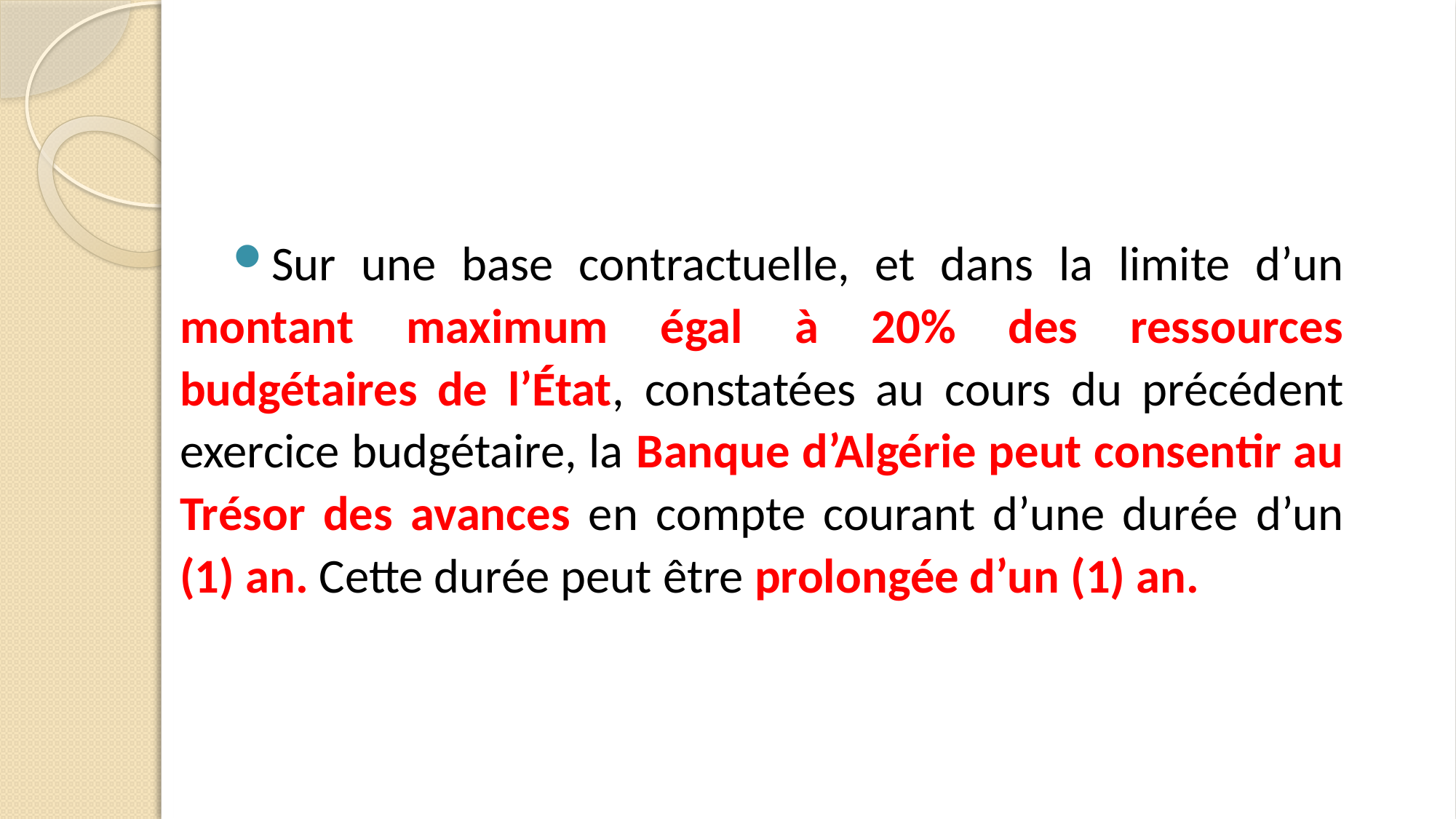

Sur une base contractuelle, et dans la limite d’un montant maximum égal à 20% des ressources budgétaires de l’État, constatées au cours du précédent exercice budgétaire, la Banque d’Algérie peut consentir au Trésor des avances en compte courant d’une durée d’un (1) an. Cette durée peut être prolongée d’un (1) an.